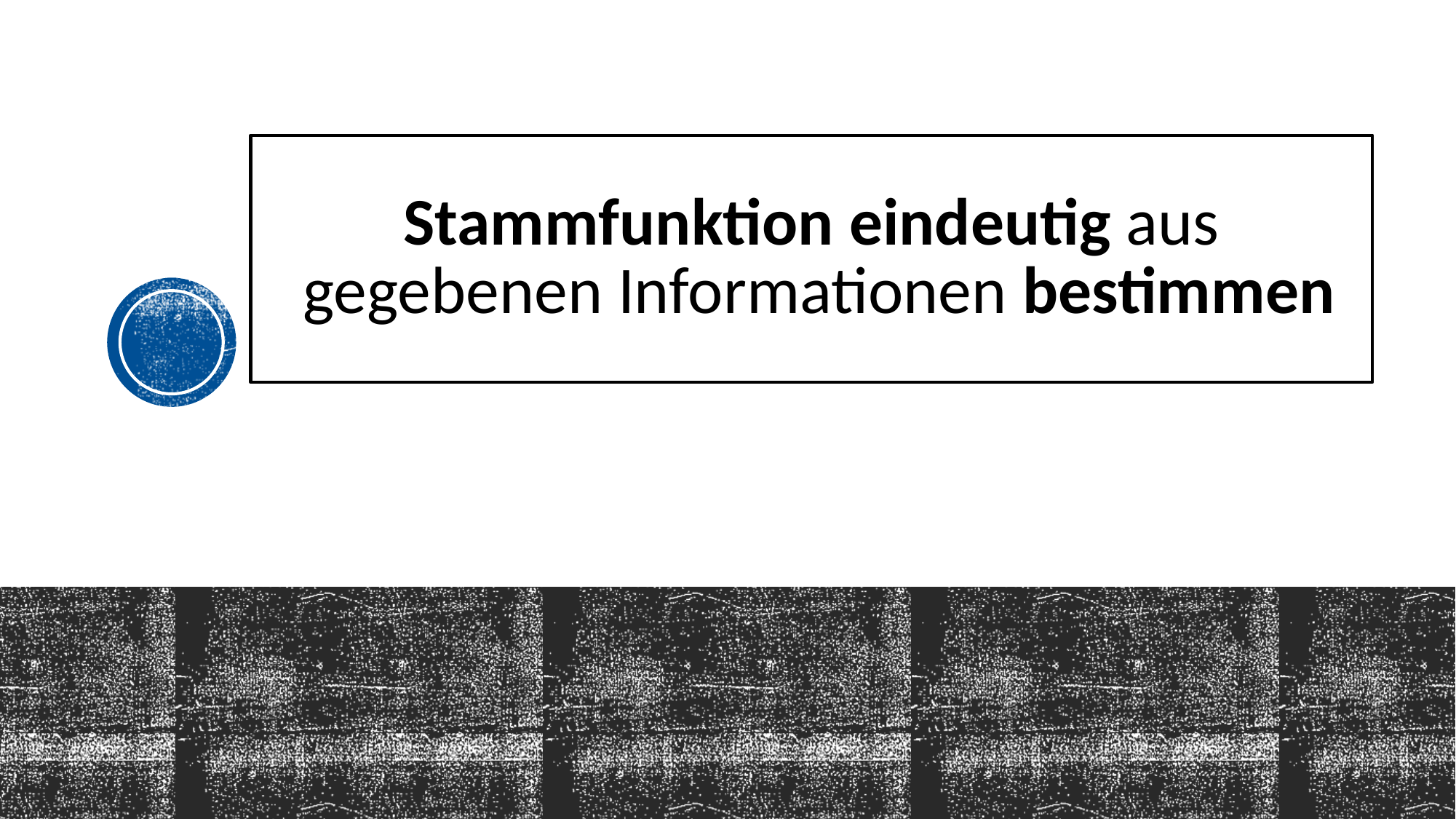

# Stammfunktion eindeutig aus gegebenen Informationen bestimmen